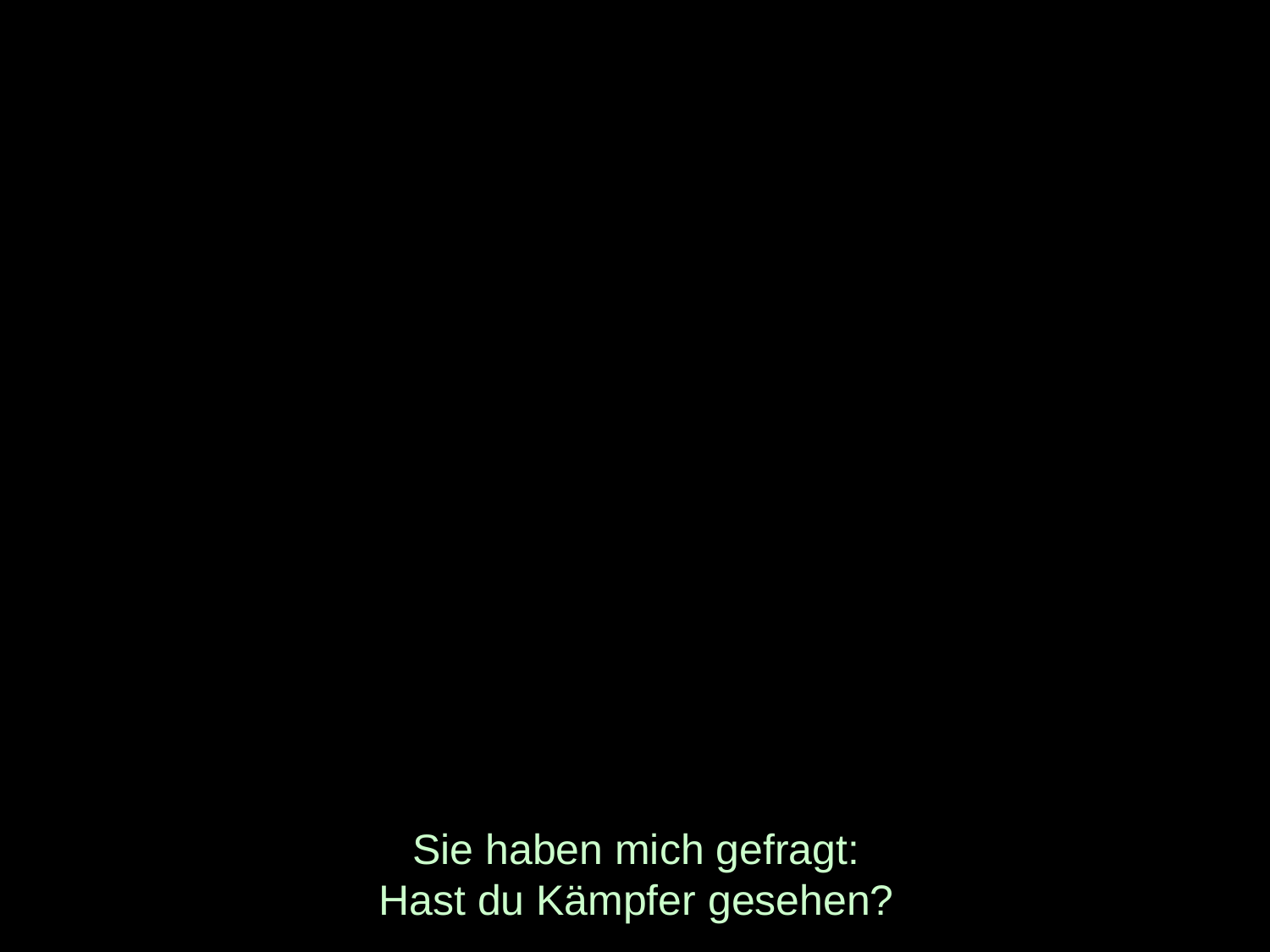

# Sie haben mich gefragt: Hast du Kämpfer gesehen?